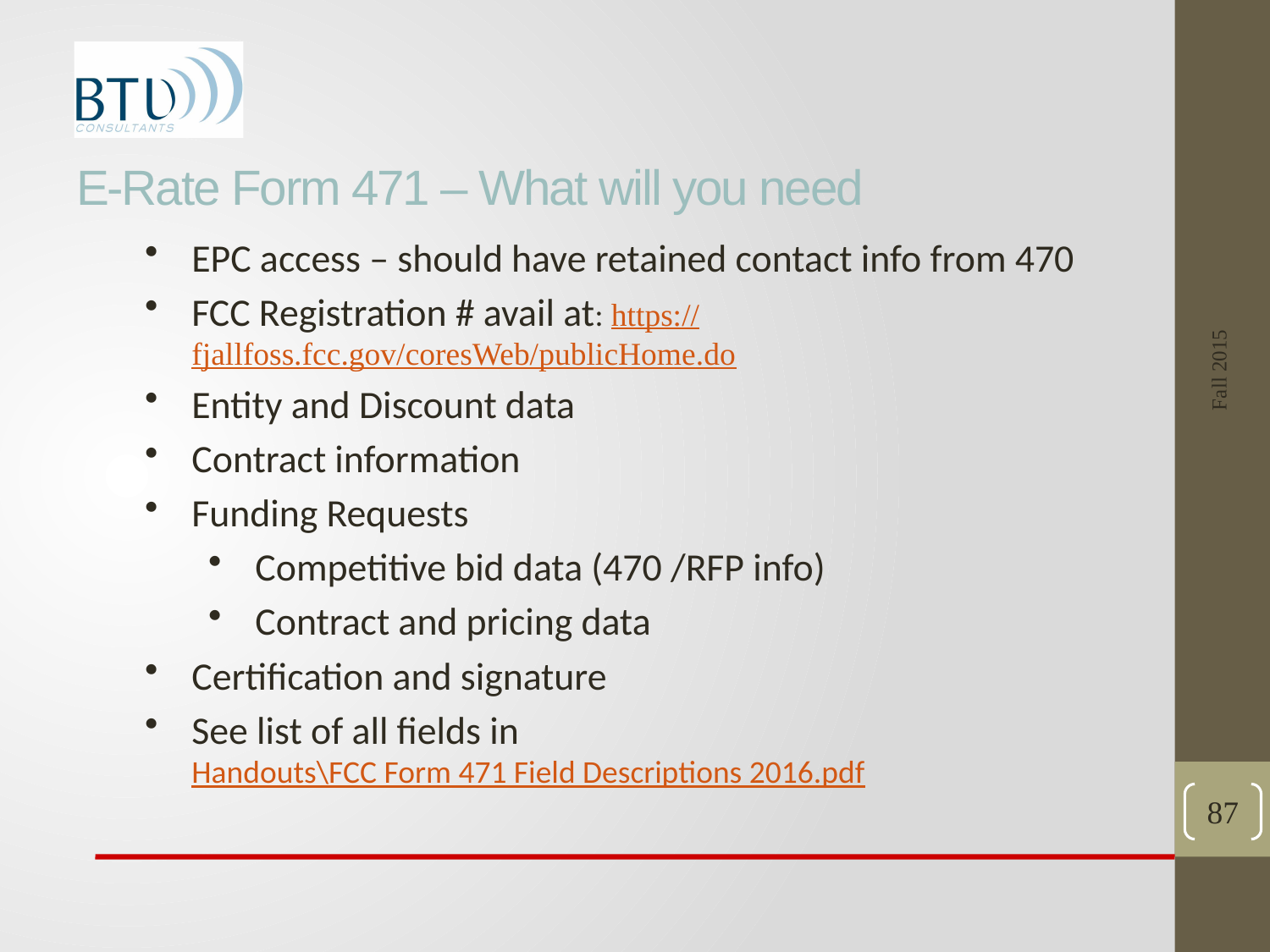

# E-Rate Form 471 – What will you need

EPC access – should have retained contact info from 470
FCC Registration # avail at: https://fjallfoss.fcc.gov/coresWeb/publicHome.do
Entity and Discount data
Contract information
Funding Requests
Competitive bid data (470 /RFP info)
Contract and pricing data
Certification and signature
See list of all fields in Handouts\FCC Form 471 Field Descriptions 2016.pdf
Fall 2015

87